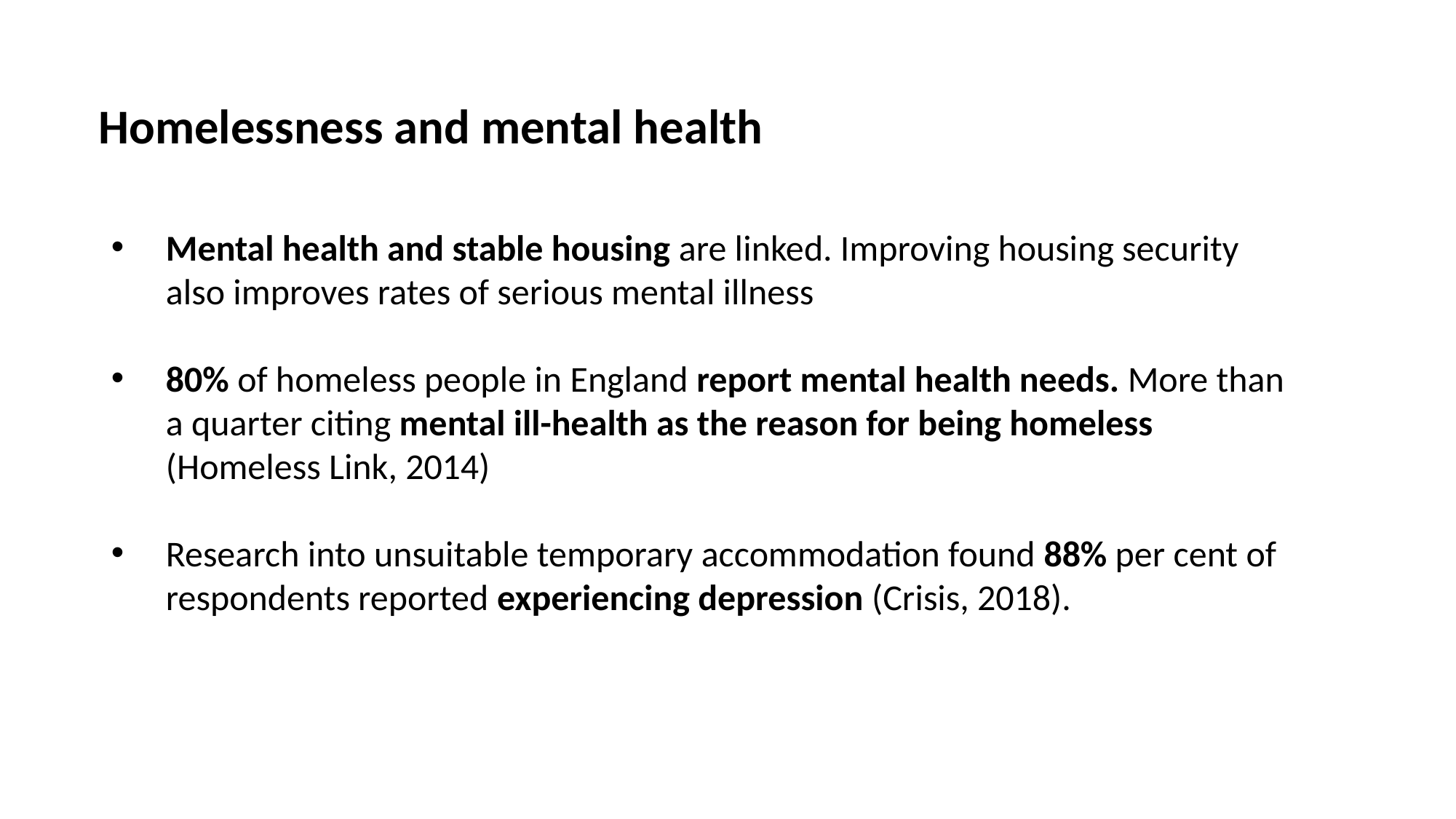

Homelessness and mental health

Mental health and stable housing are linked. Improving housing security also improves rates of serious mental illness

80% of homeless people in England report mental health needs. More than a quarter citing mental ill-health as the reason for being homeless (Homeless Link, 2014)

Research into unsuitable temporary accommodation found 88% per cent of respondents reported experiencing depression (Crisis, 2018).